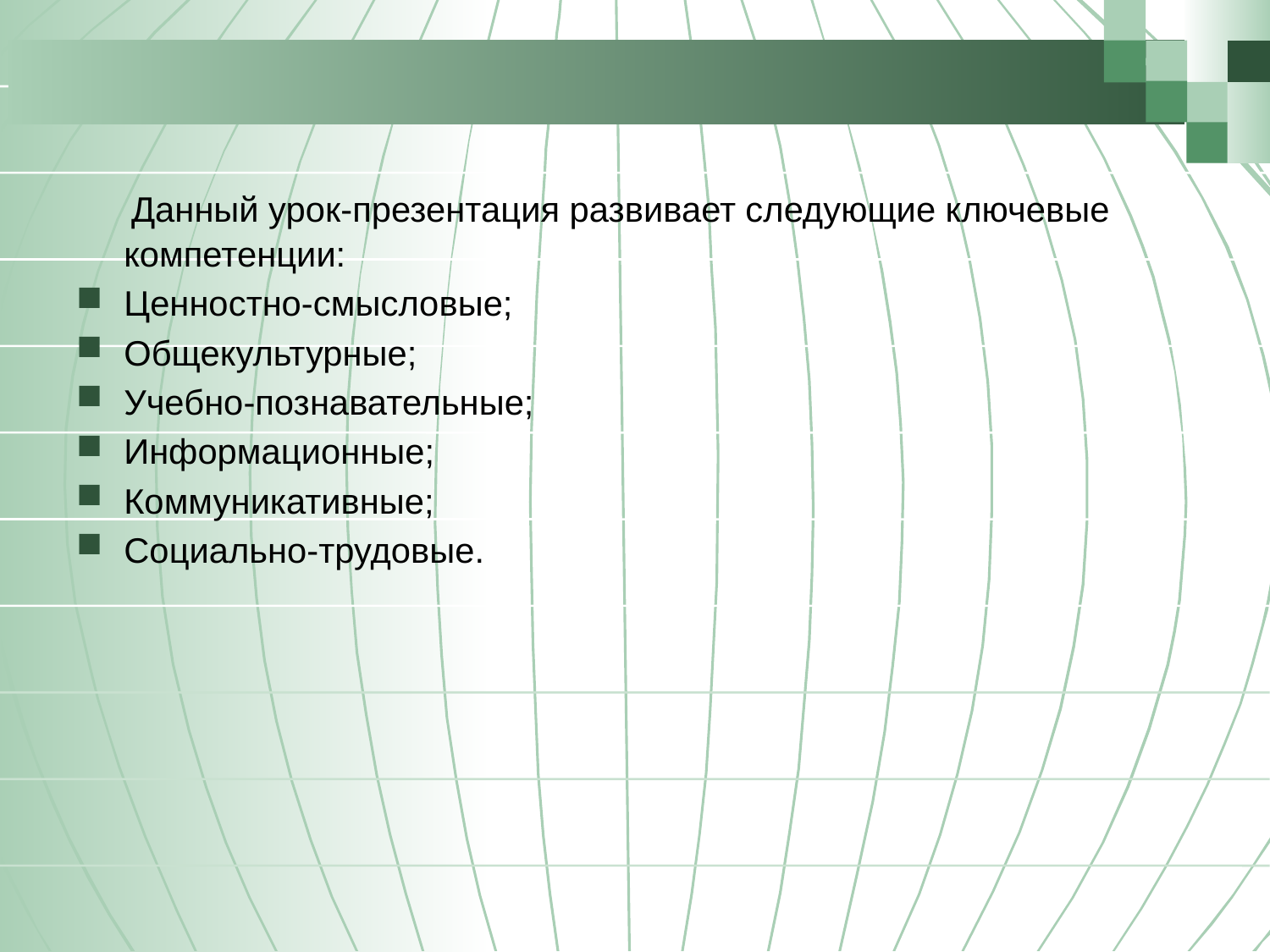

#
    Данный урок-презентация развивает следующие ключевые компетенции:
Ценностно-смысловые;
Общекультурные;
Учебно-познавательные;
Информационные;
Коммуникативные;
Социально-трудовые.